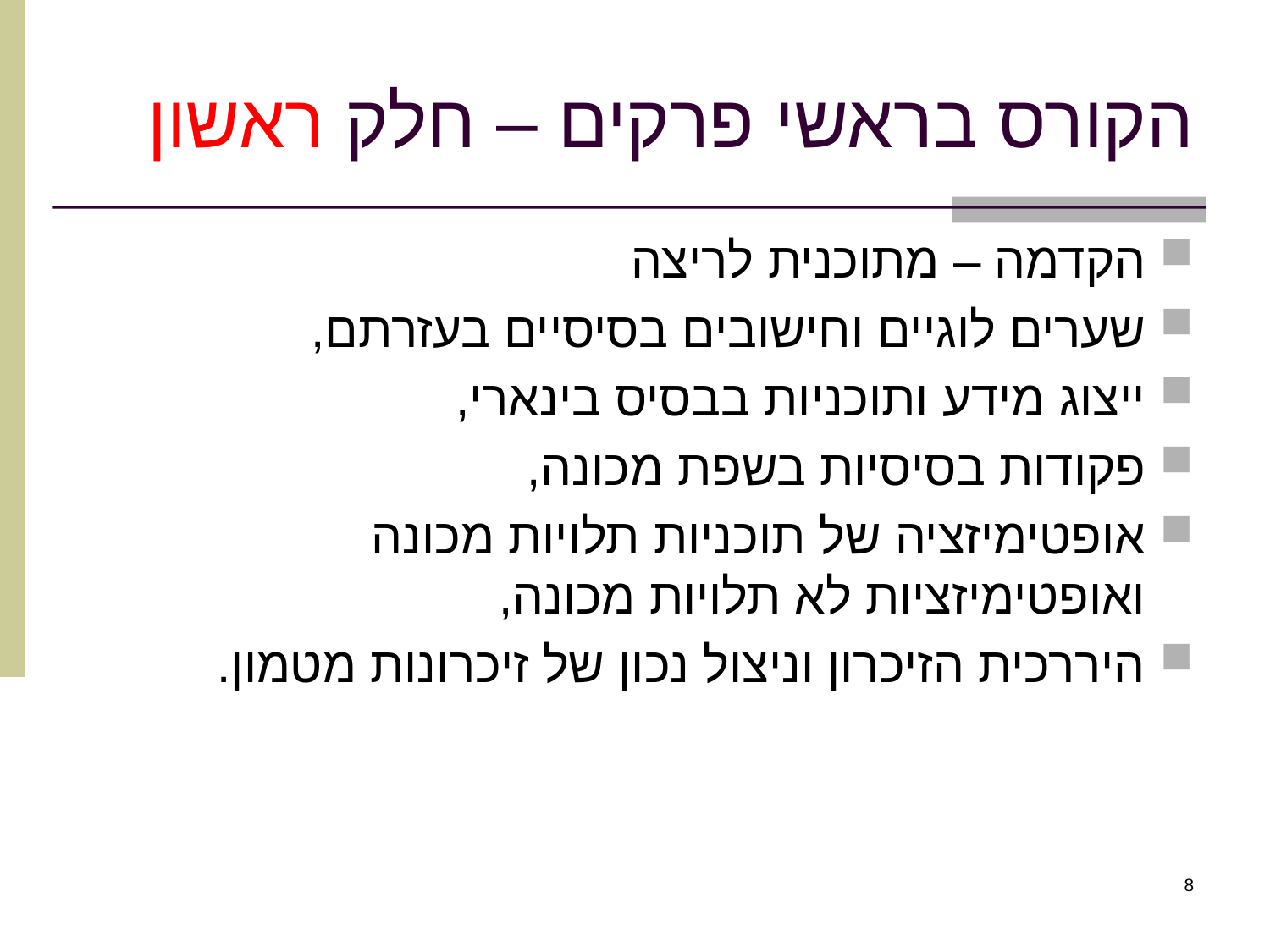

# הקורס בראשי פרקים – חלק ראשון
הקדמה – מתוכנית לריצה
שערים לוגיים וחישובים בסיסיים בעזרתם,
ייצוג מידע ותוכניות בבסיס בינארי,
פקודות בסיסיות בשפת מכונה,
אופטימיזציה של תוכניות תלויות מכונה ואופטימיזציות לא תלויות מכונה,
היררכית הזיכרון וניצול נכון של זיכרונות מטמון.
8